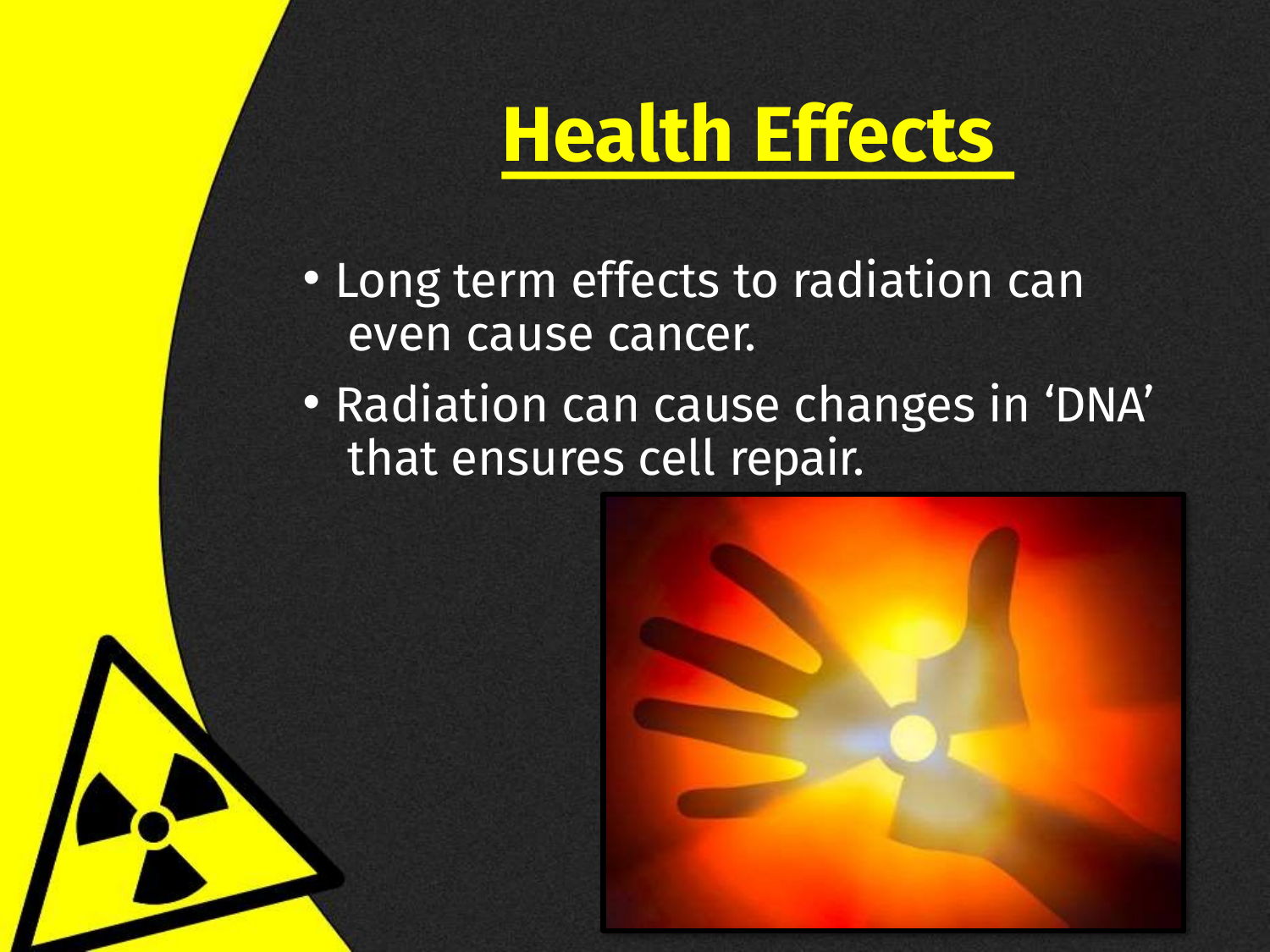

# Health Effects

Long term effects to radiation can  even cause cancer.
Radiation can cause changes in ‘DNA’  that ensures cell repair.